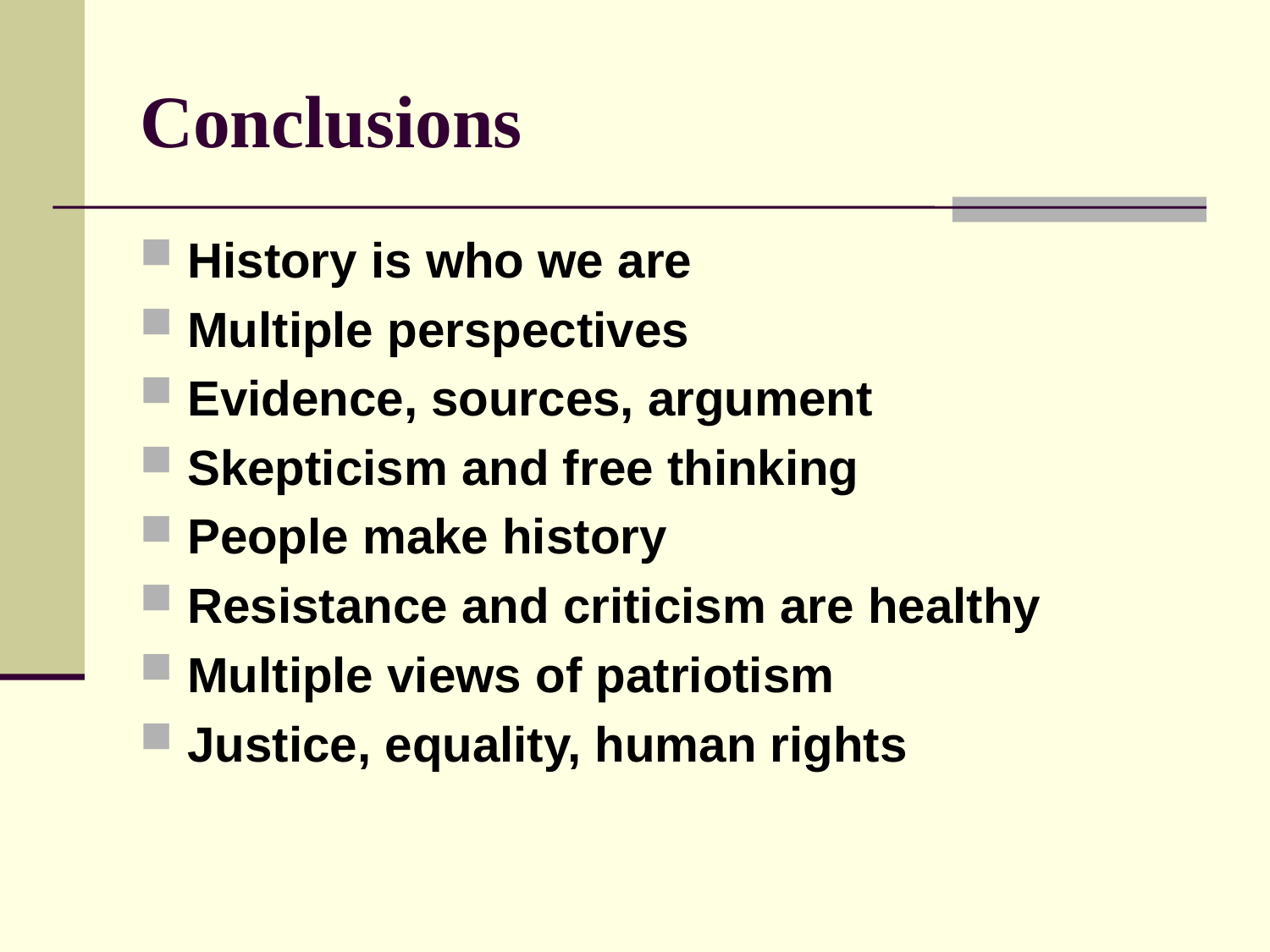

# Conclusions
History is who we are
Multiple perspectives
Evidence, sources, argument
Skepticism and free thinking
People make history
Resistance and criticism are healthy
Multiple views of patriotism
Justice, equality, human rights